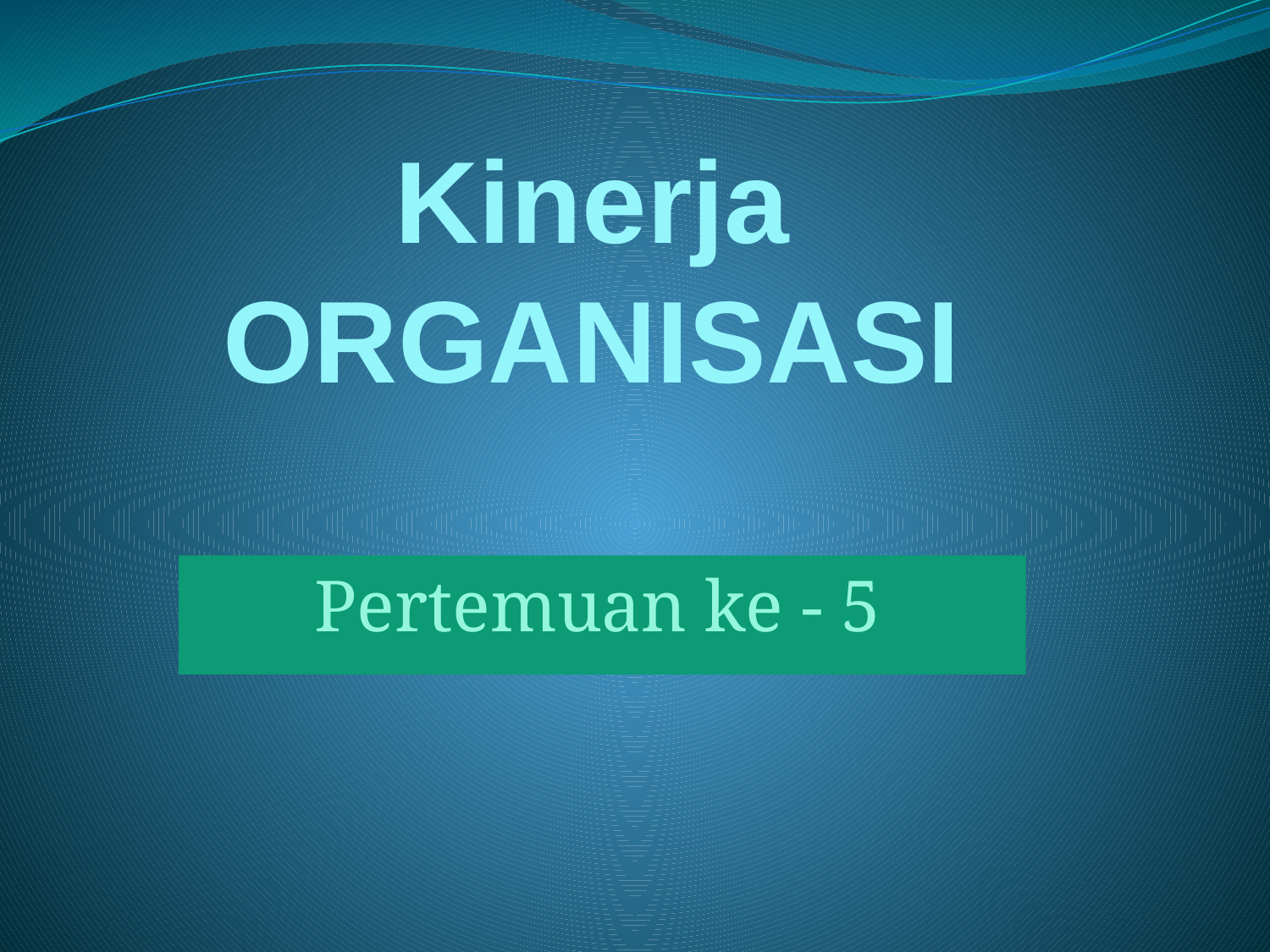

# Kinerja ORGANISASI
Pertemuan ke - 5